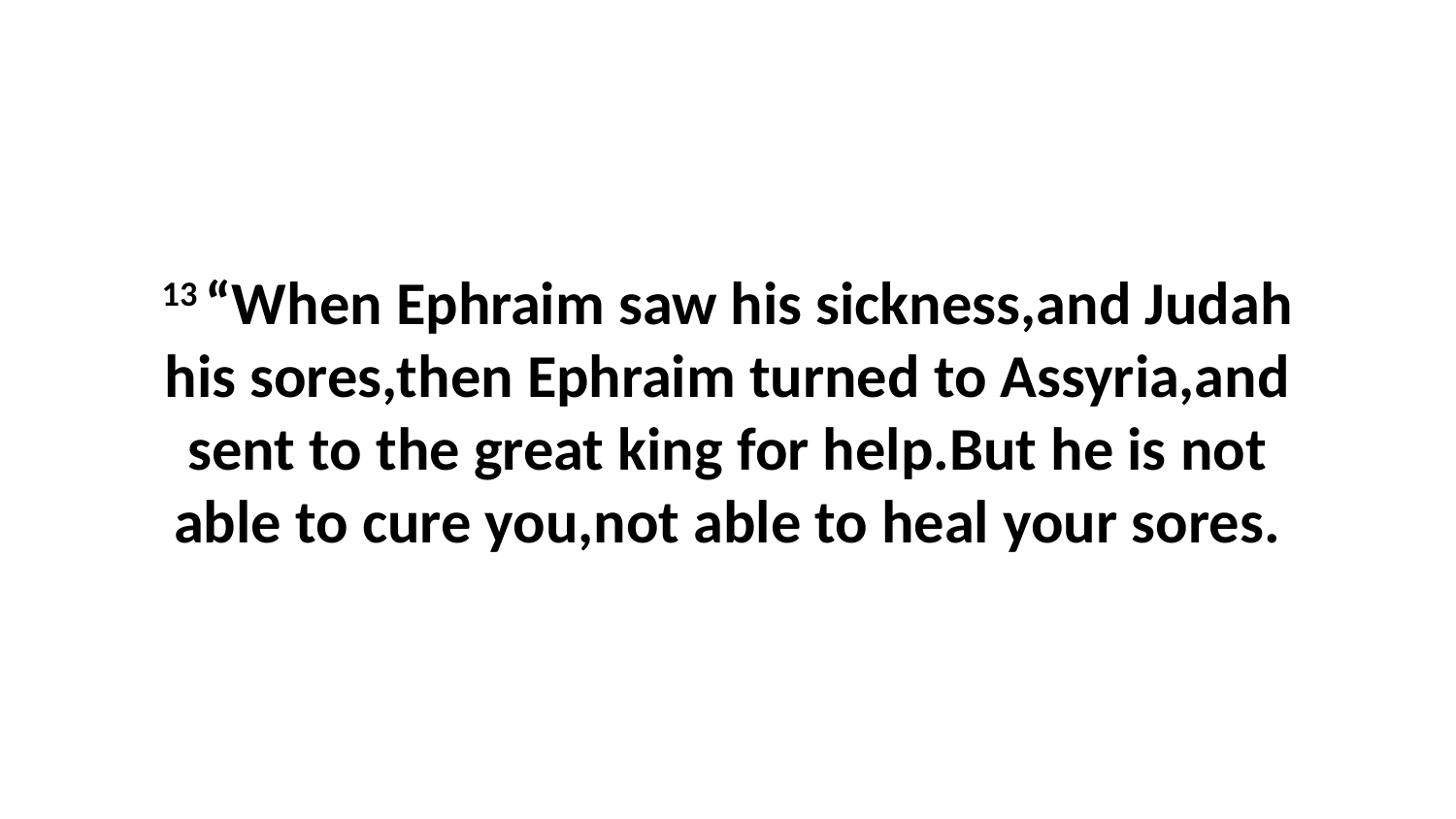

13 “When Ephraim saw his sickness,and Judah his sores,then Ephraim turned to Assyria,and sent to the great king for help.But he is not able to cure you,not able to heal your sores.